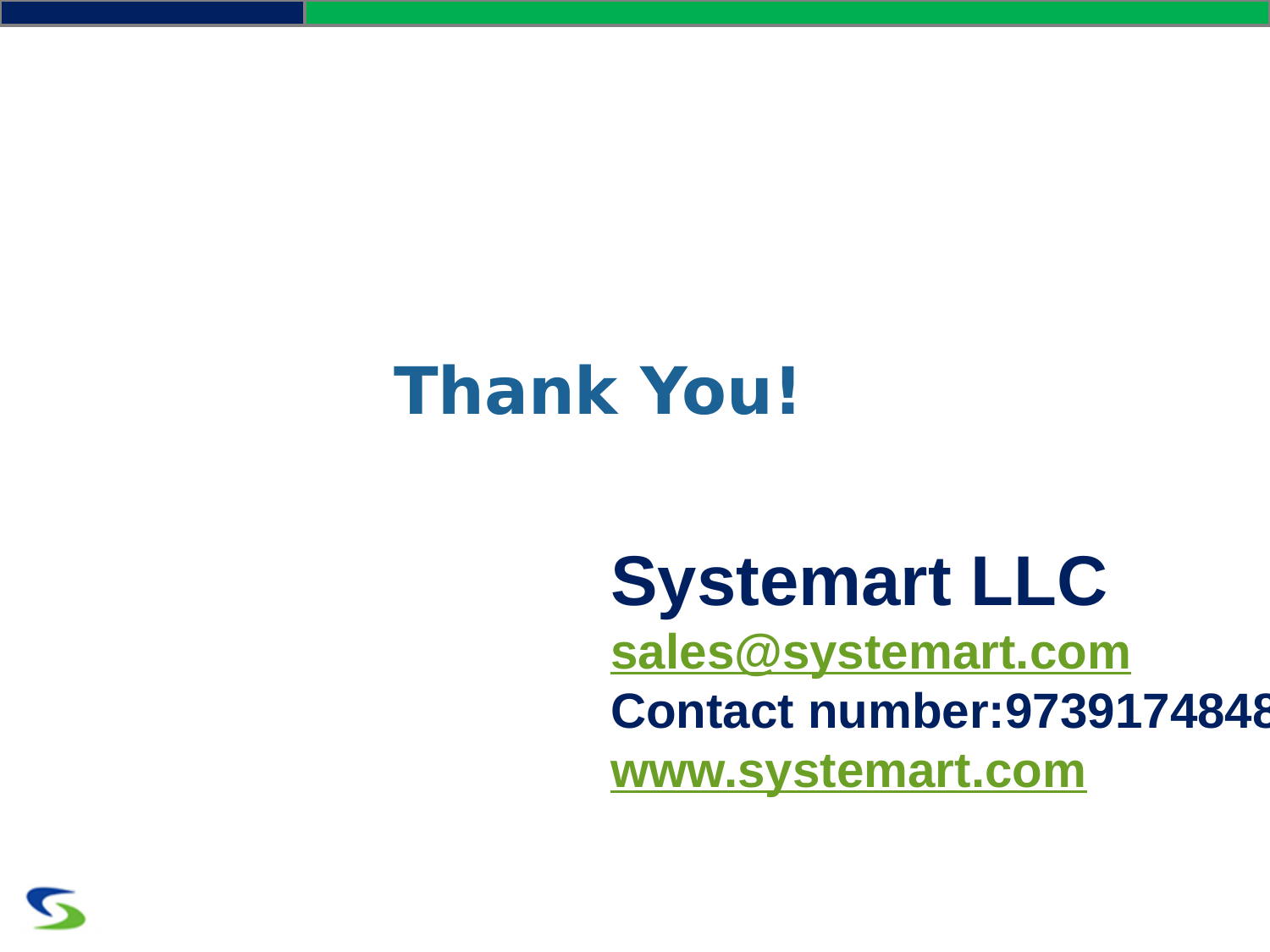

Thank You!

Systemart LLC
sales@systemart.com
Contact number:9739174848
www.systemart.com